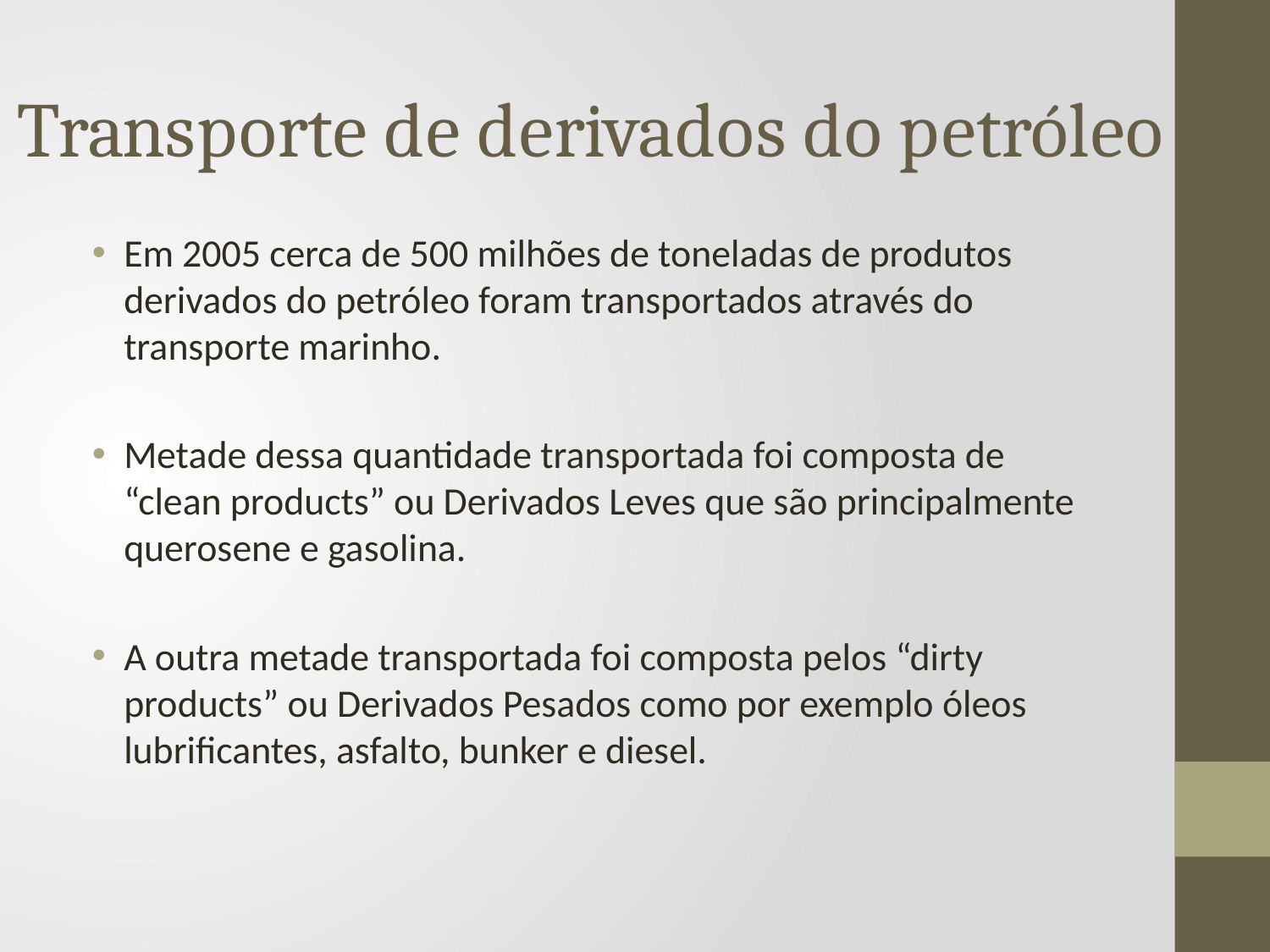

# Transporte de derivados do petróleo
Em 2005 cerca de 500 milhões de toneladas de produtos derivados do petróleo foram transportados através do transporte marinho.

Metade dessa quantidade transportada foi composta de “clean products” ou Derivados Leves que são principalmente querosene e gasolina.

A outra metade transportada foi composta pelos “dirty products” ou Derivados Pesados como por exemplo óleos lubrificantes, asfalto, bunker e diesel.